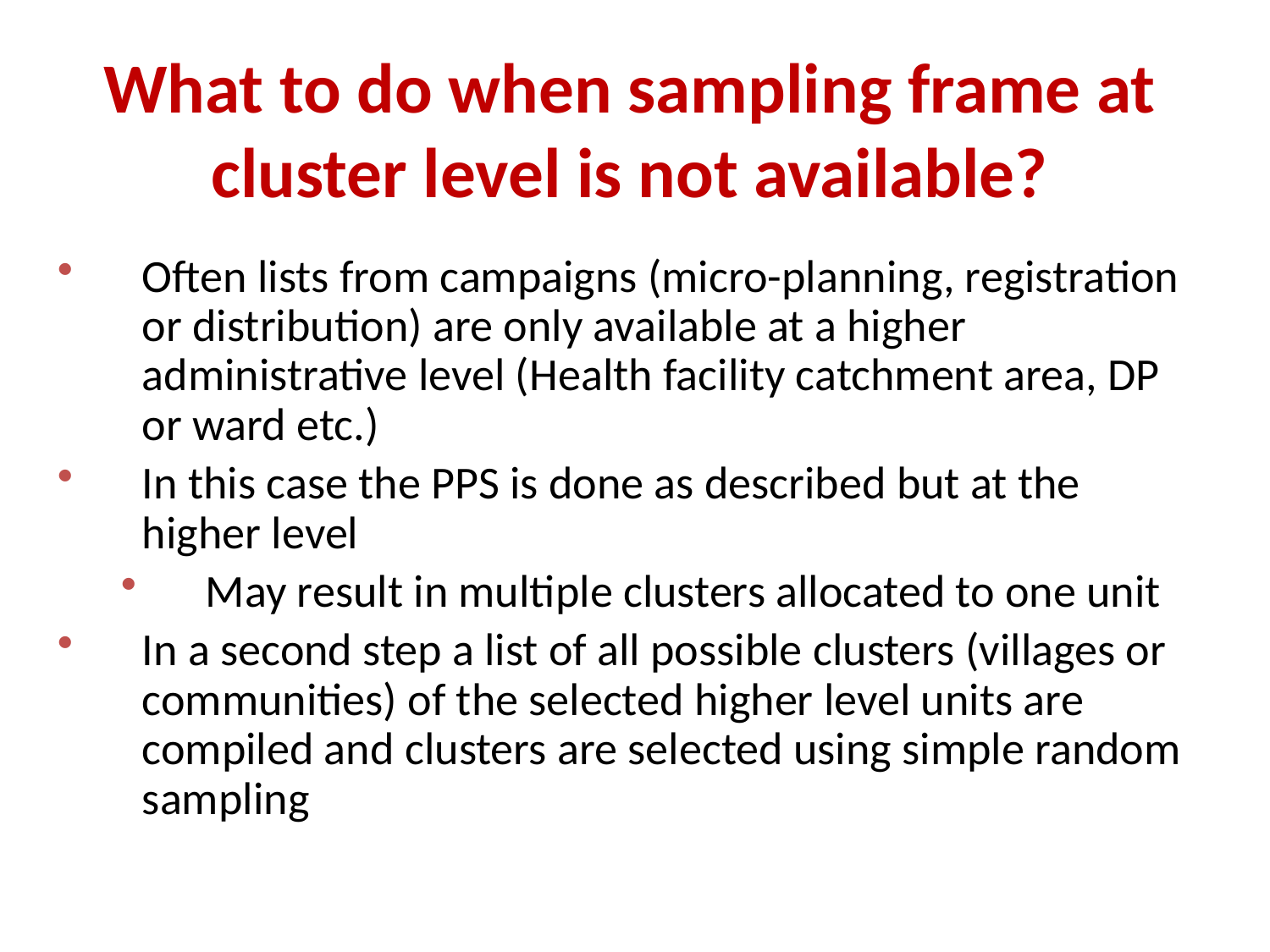

What to do when sampling frame at cluster level is not available?
Often lists from campaigns (micro-planning, registration or distribution) are only available at a higher administrative level (Health facility catchment area, DP or ward etc.)
In this case the PPS is done as described but at the higher level
May result in multiple clusters allocated to one unit
In a second step a list of all possible clusters (villages or communities) of the selected higher level units are compiled and clusters are selected using simple random sampling